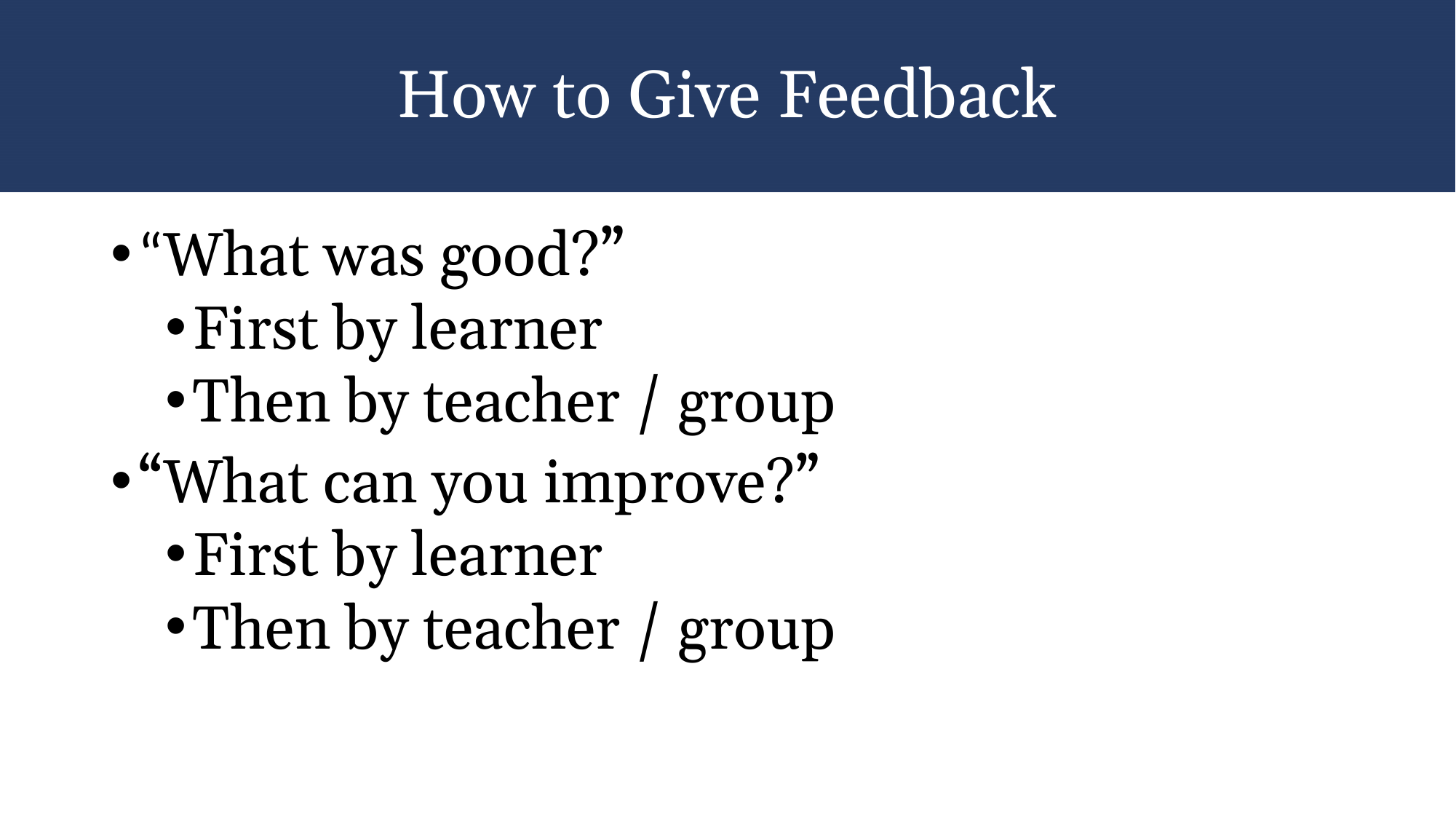

# How to Give Feedback
“What was good?”
First by learner
Then by teacher / group
“What can you improve?”
First by learner
Then by teacher / group